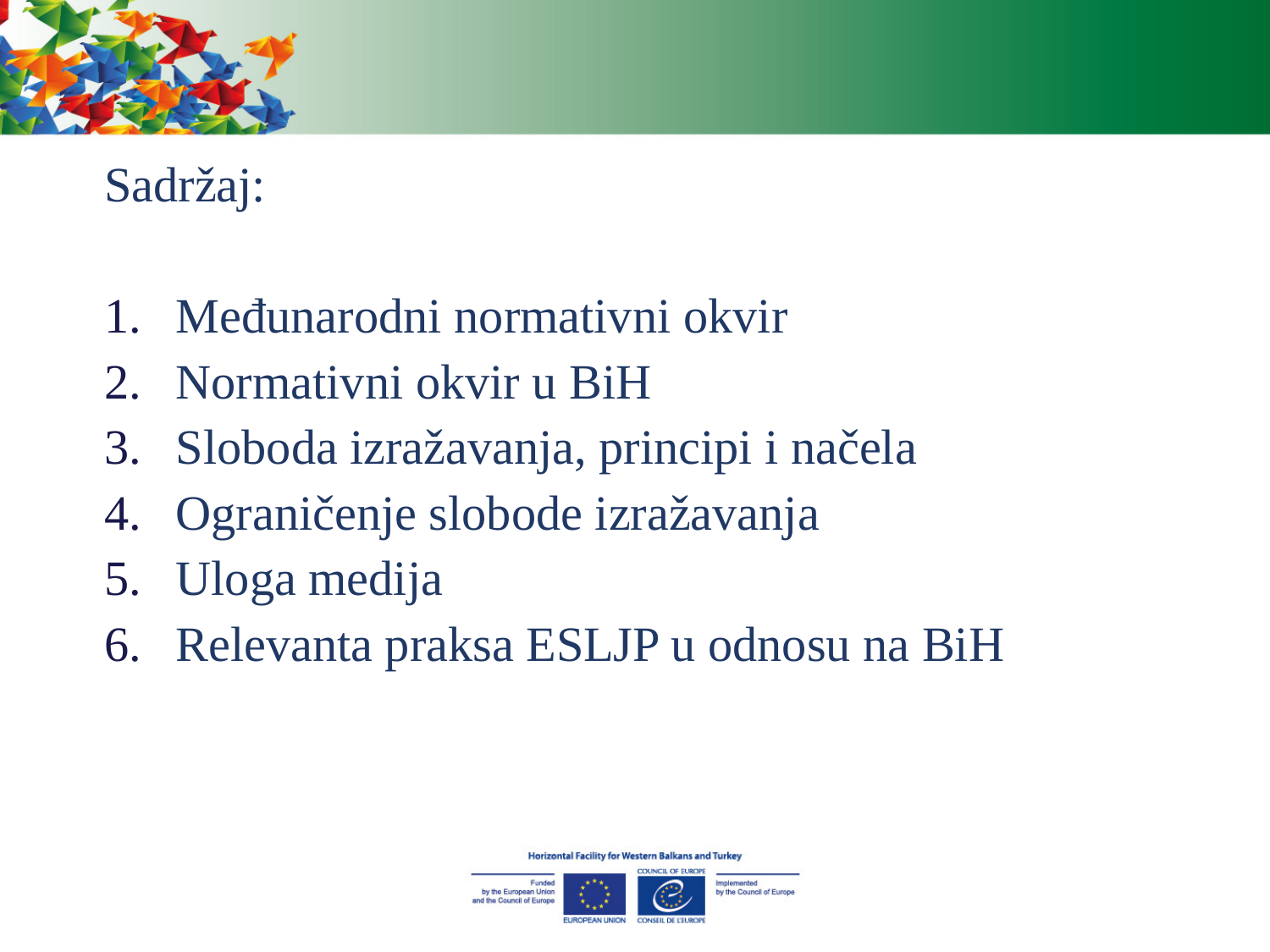

Sadržaj:

Međunarodni normativni okvir
Normativni okvir u BiH
Sloboda izražavanja, principi i načela
Ograničenje slobode izražavanja
Uloga medija
Relevanta praksa ESLJP u odnosu na BiH